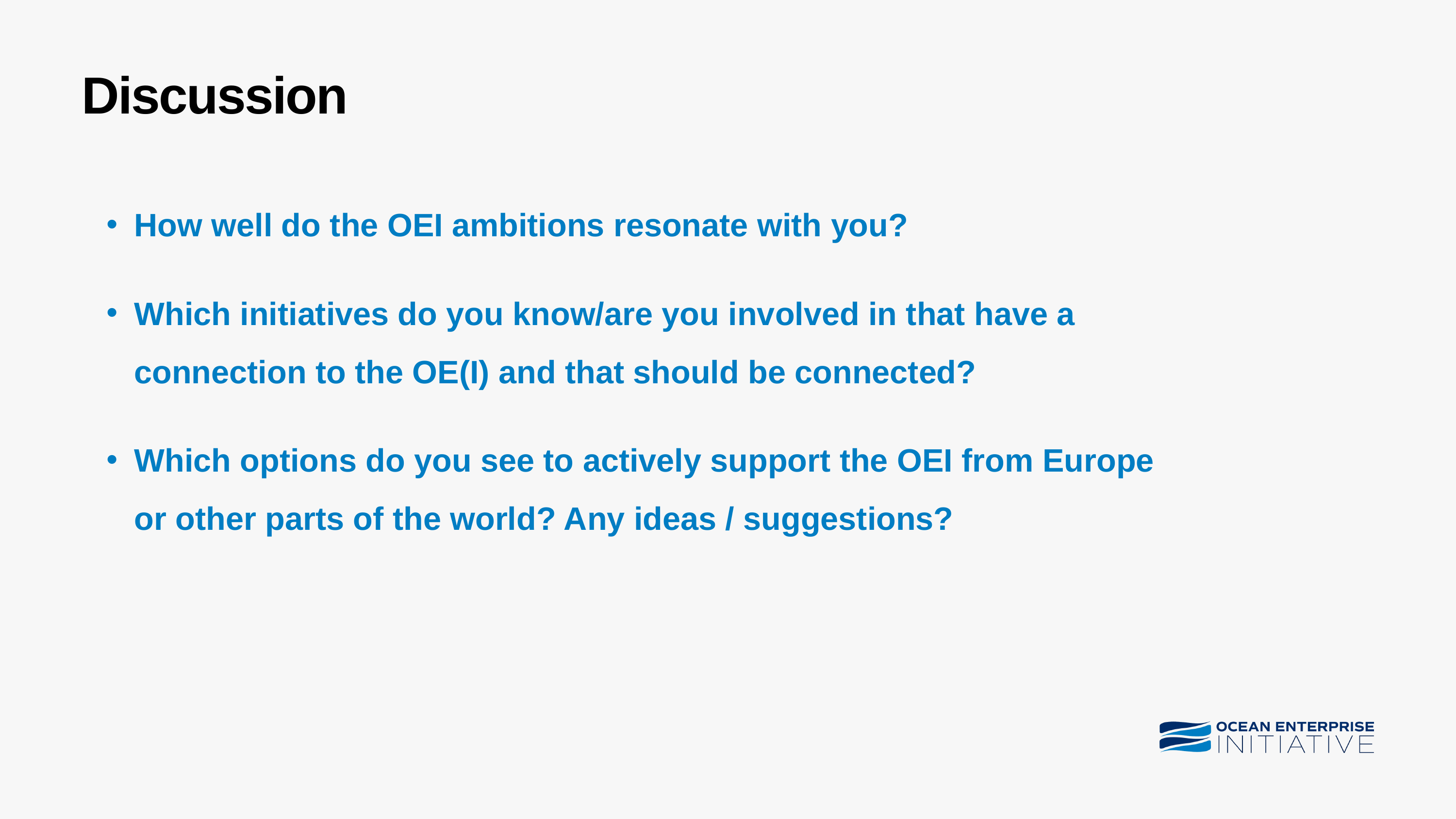

Discussion
How well do the OEI ambitions resonate with you?
Which initiatives do you know/are you involved in that have a connection to the OE(I) and that should be connected?
Which options do you see to actively support the OEI from Europe or other parts of the world? Any ideas / suggestions?